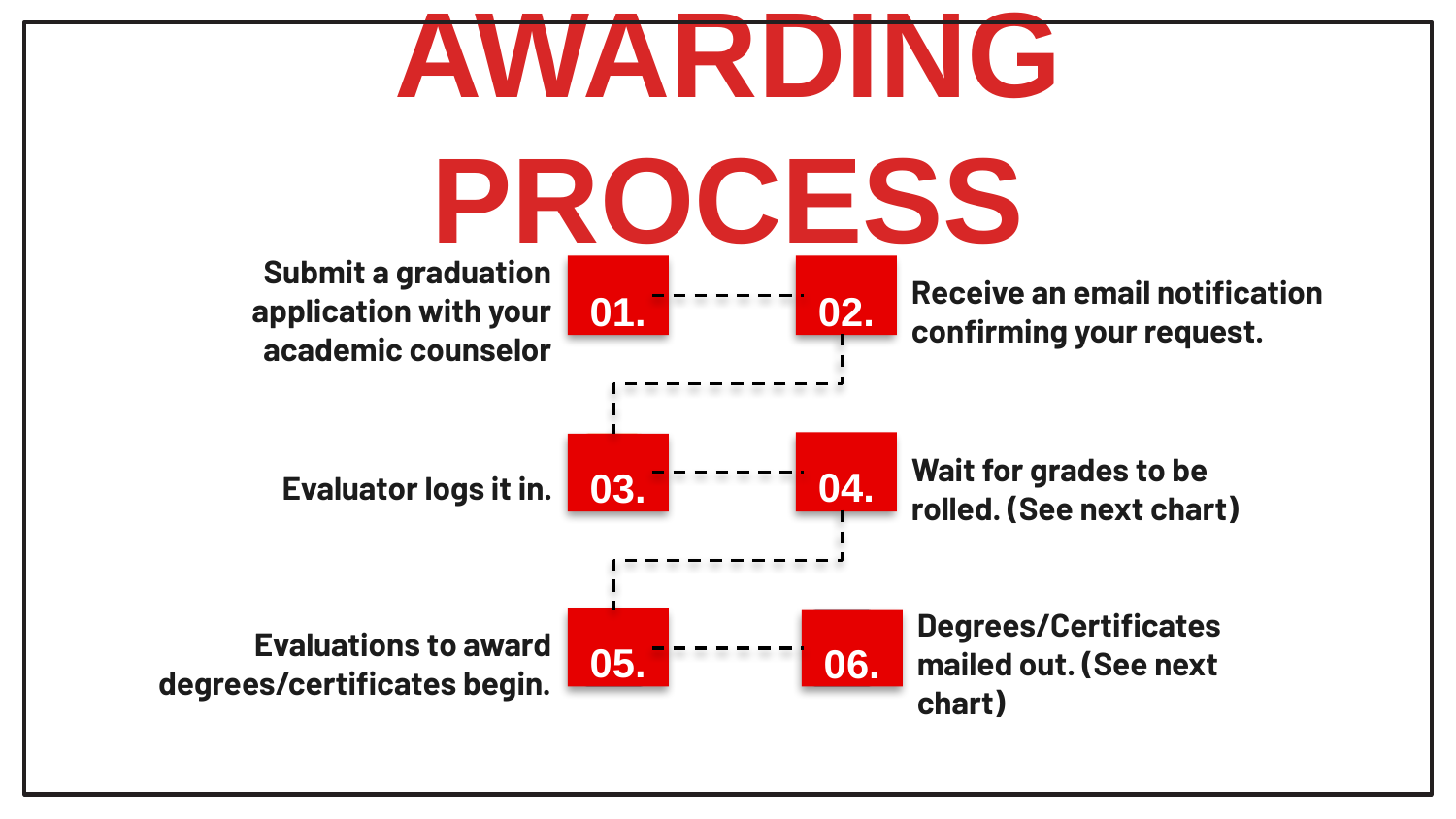

# AWARDING PROCESS
Submit a graduation application with your academic counselor
01.
02.

Receive an email notification confirming your request.
04.
Evaluator logs it in.
03.

Wait for grades to be rolled. (See next chart)
05.
Evaluations to award degrees/certificates begin.

06.

Degrees/Certificates mailed out. (See next chart)